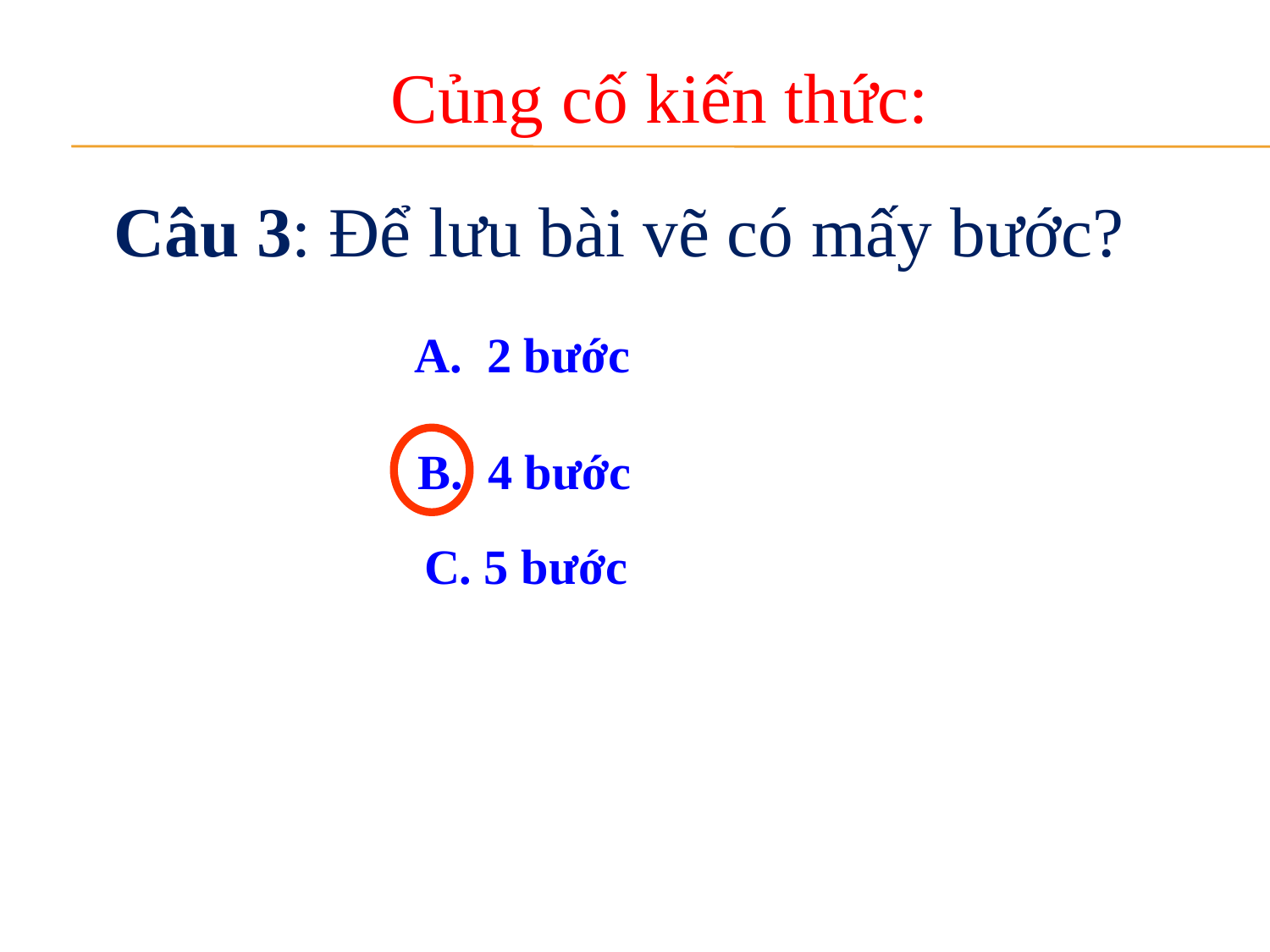

Củng cố kiến thức:
Câu 3: Để lưu bài vẽ có mấy bước?
A.  2 bước

B.  4 bước
C. 5 bước